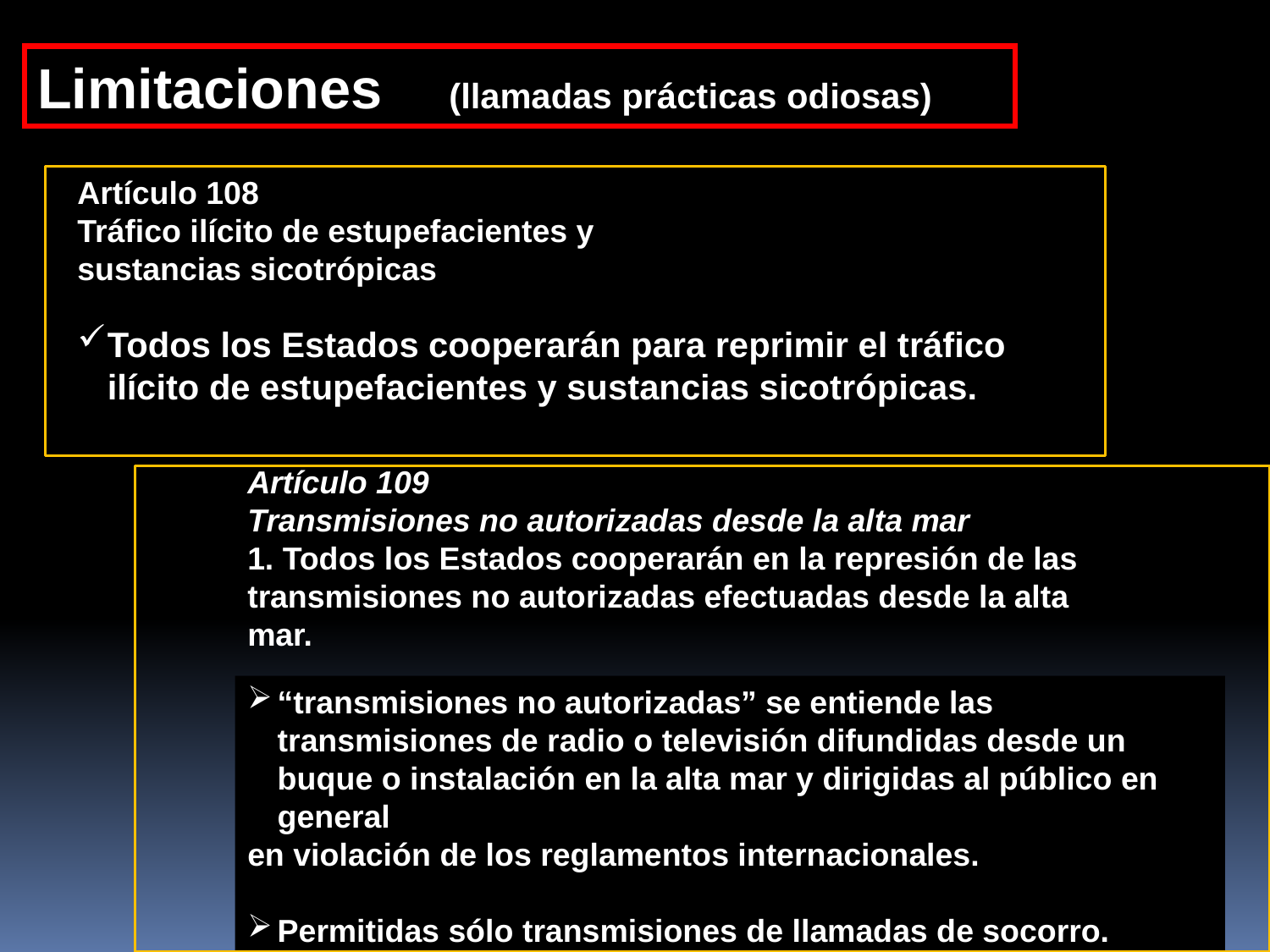

Limitaciones     (llamadas prácticas odiosas)

Artículo 108
Tráfico ilícito de estupefacientes y sustancias sicotrópicas
Todos los Estados cooperarán para reprimir el tráfico ilícito de estupefacientes y sustancias sicotrópicas.
Artículo 109
Transmisiones no autorizadas desde la alta mar
1. Todos los Estados cooperarán en la represión de las transmisiones no autorizadas efectuadas desde la alta mar.

“transmisiones no autorizadas” se entiende las transmisiones de radio o televisión difundidas desde un buque o instalación en la alta mar y dirigidas al público en general
en violación de los reglamentos internacionales.

Permitidas sólo transmisiones de llamadas de socorro.